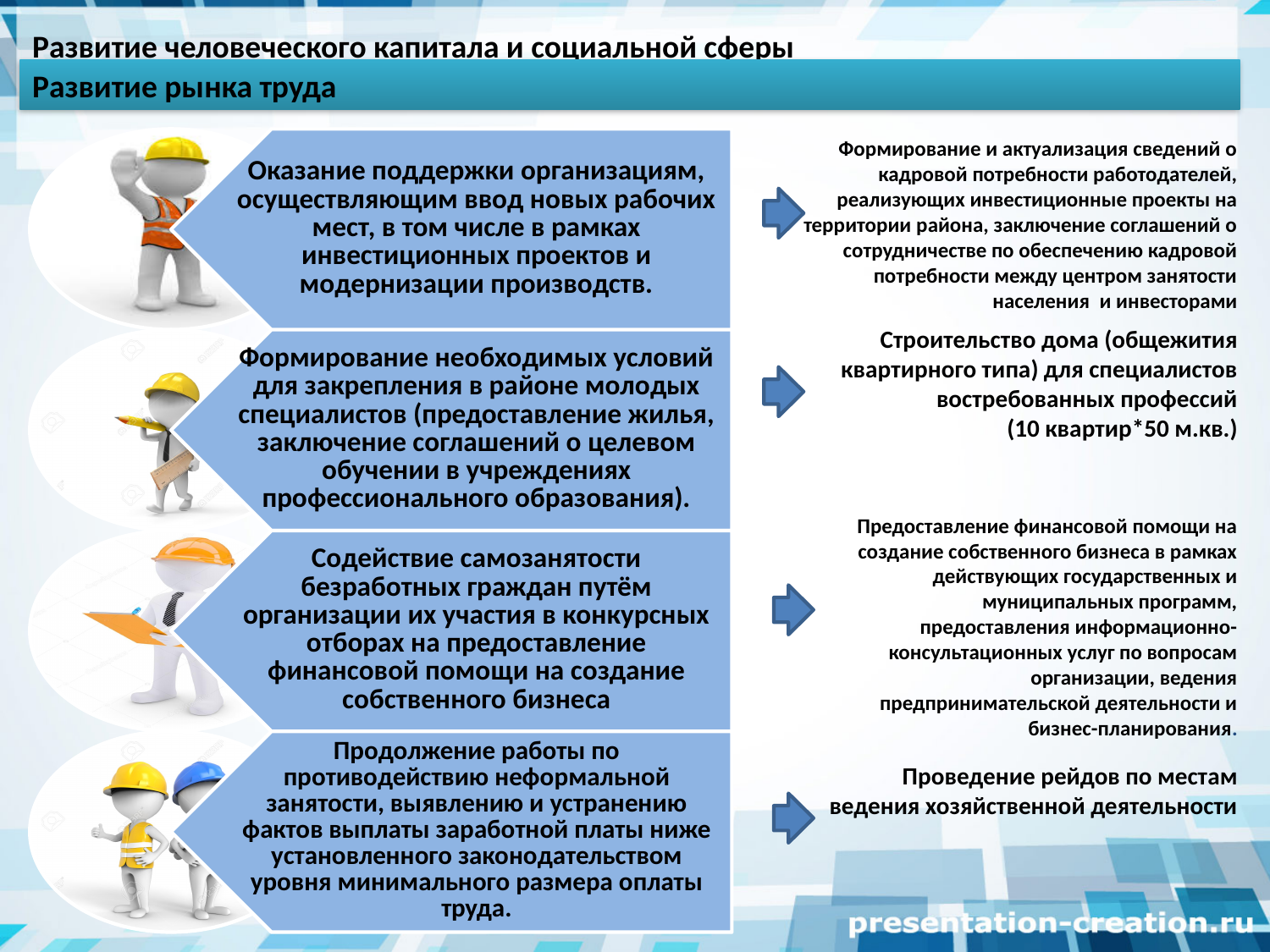

Развитие человеческого капитала и социальной сферы
Развитие рынка труда
Оказание поддержки организациям, осуществляющим ввод новых рабочих мест, в том числе в рамках инвестиционных проектов и модернизации производств.
Содействие самозанятости безработных граждан путём организации их участия в конкурсных отборах на предоставление финансовой помощи на создание собственного бизнеса
Продолжение работы по противодействию неформальной занятости, выявлению и устранению фактов выплаты заработной платы ниже установленного законодательством уровня минимального размера оплаты труда.
Формирование необходимых условий для закрепления в районе молодых специалистов (предоставление жилья, заключение соглашений о целевом обучении в учреждениях профессионального образования).
Формирование и актуализация сведений о кадровой потребности работодателей, реализующих инвестиционные проекты на территории района, заключение соглашений о сотрудничестве по обеспечению кадровой потребности между центром занятости населения  и инвесторами

Строительство дома (общежития квартирного типа) для специалистов востребованных профессий
 (10 квартир*50 м.кв.)

Предоставление финансовой помощи на создание собственного бизнеса в рамках действующих государственных и муниципальных программ, предоставления информационно-консультационных услуг по вопросам организации, ведения предпринимательской деятельности и бизнес-планирования.

Проведение рейдов по местам ведения хозяйственной деятельности